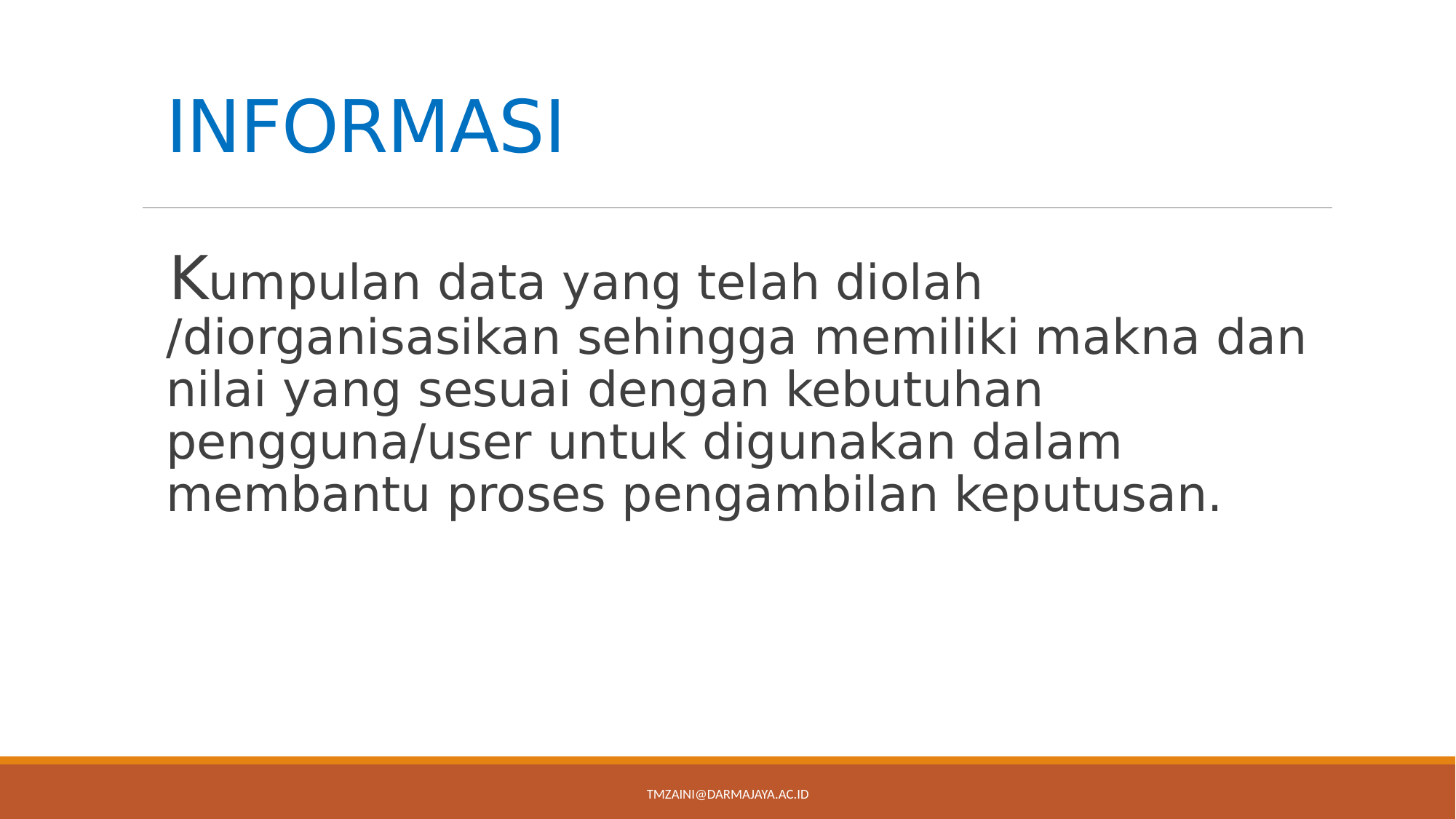

# INFORMASI
Kumpulan data yang telah diolah /diorganisasikan sehingga memiliki makna dan nilai yang sesuai dengan kebutuhan pengguna/user untuk digunakan dalam membantu proses pengambilan keputusan.

tmzaini@darmajaya.ac.id